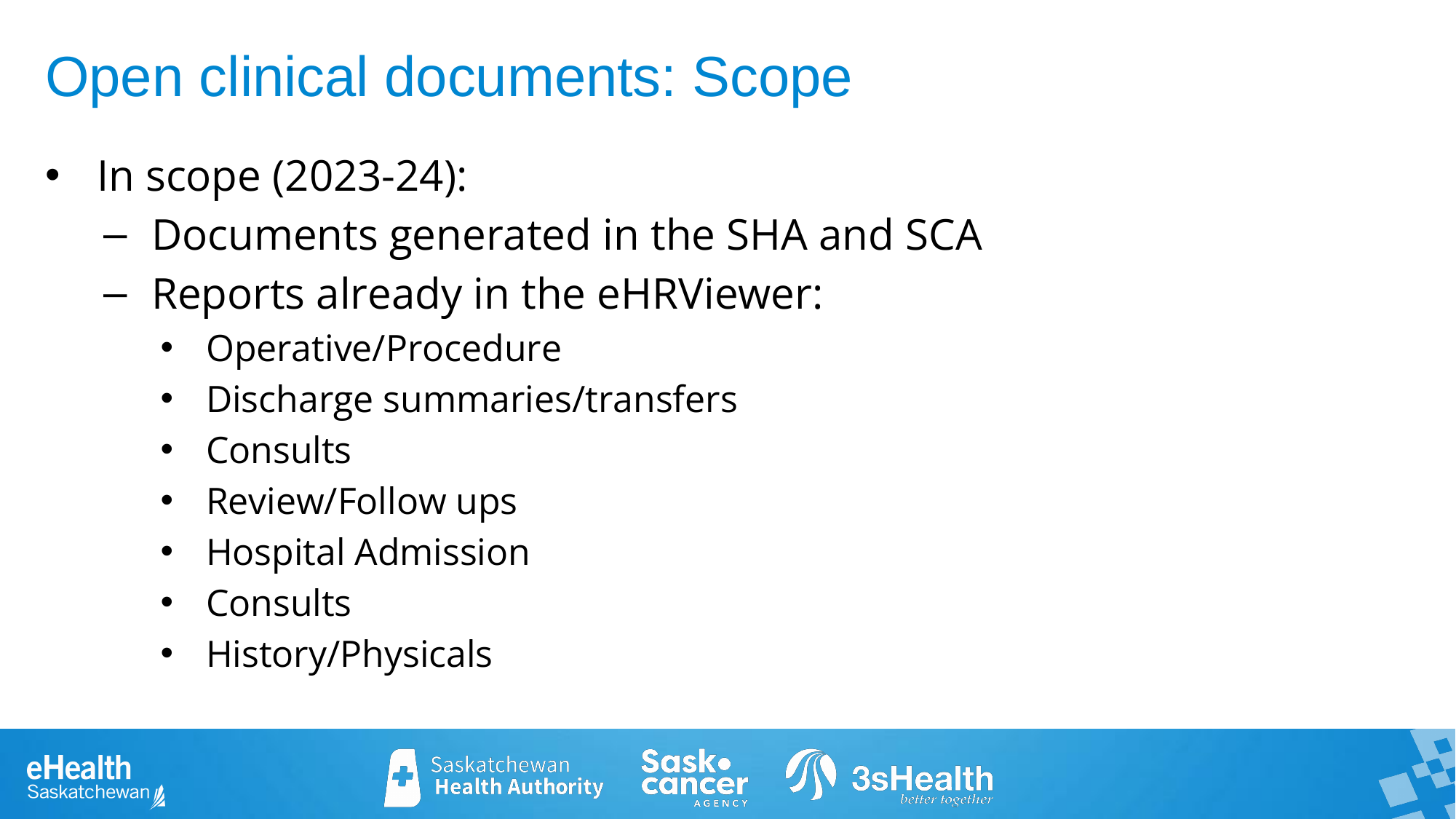

Open clinical documents: Scope
In scope (2023-24):
Documents generated in the SHA and SCA
Reports already in the eHRViewer:
Operative/Procedure
Discharge summaries/transfers
Consults
Review/Follow ups
Hospital Admission
Consults
History/Physicals